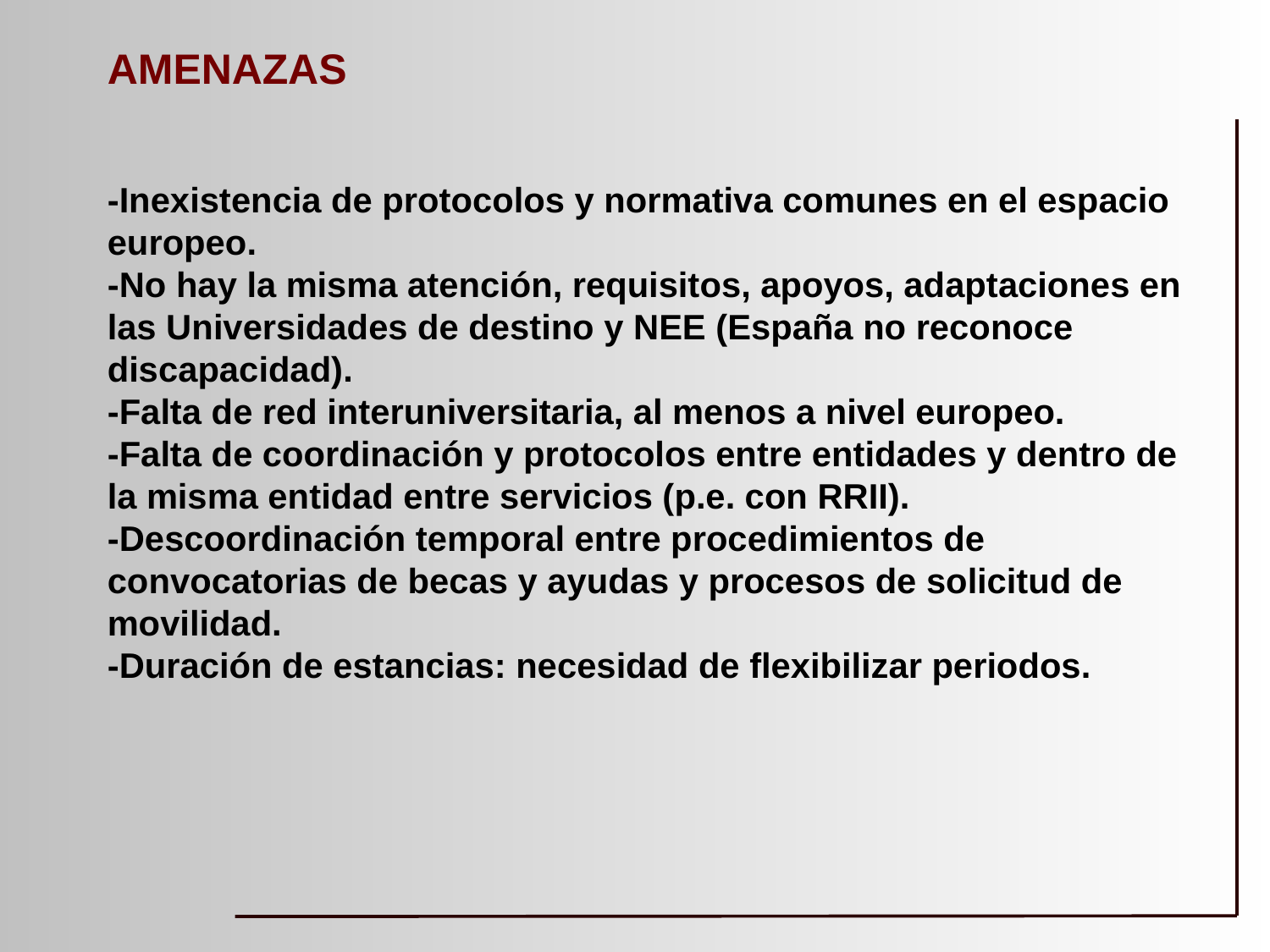

AMENAZAS

-Inexistencia de protocolos y normativa comunes en el espacio europeo.
-No hay la misma atención, requisitos, apoyos, adaptaciones en las Universidades de destino y NEE (España no reconoce discapacidad).
-Falta de red interuniversitaria, al menos a nivel europeo.
-Falta de coordinación y protocolos entre entidades y dentro de la misma entidad entre servicios (p.e. con RRII).
-Descoordinación temporal entre procedimientos de convocatorias de becas y ayudas y procesos de solicitud de movilidad.
-Duración de estancias: necesidad de flexibilizar periodos.